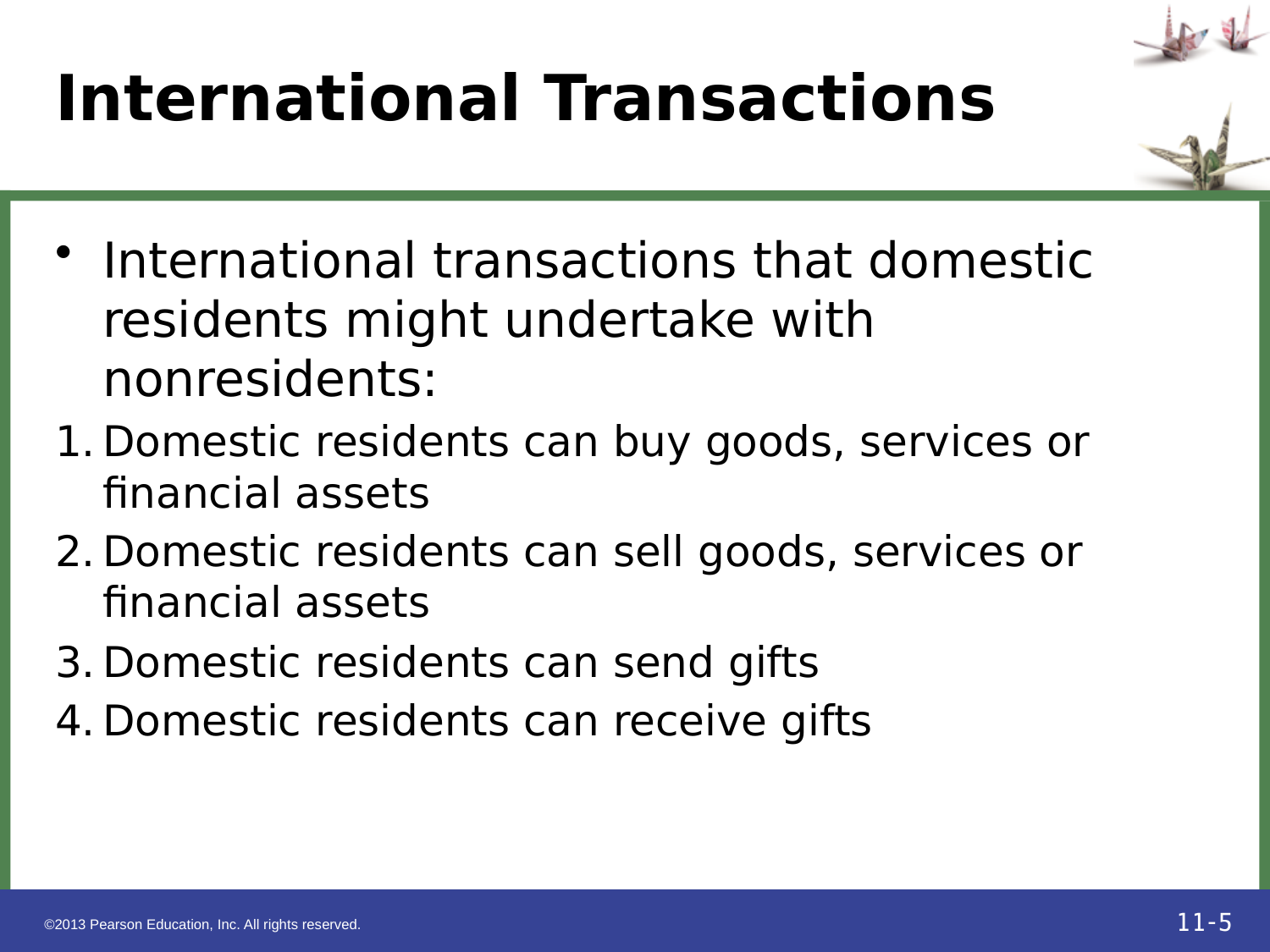

# International Transactions
International transactions that domestic residents might undertake with nonresidents:
Domestic residents can buy goods, services or financial assets
Domestic residents can sell goods, services or financial assets
Domestic residents can send gifts
Domestic residents can receive gifts